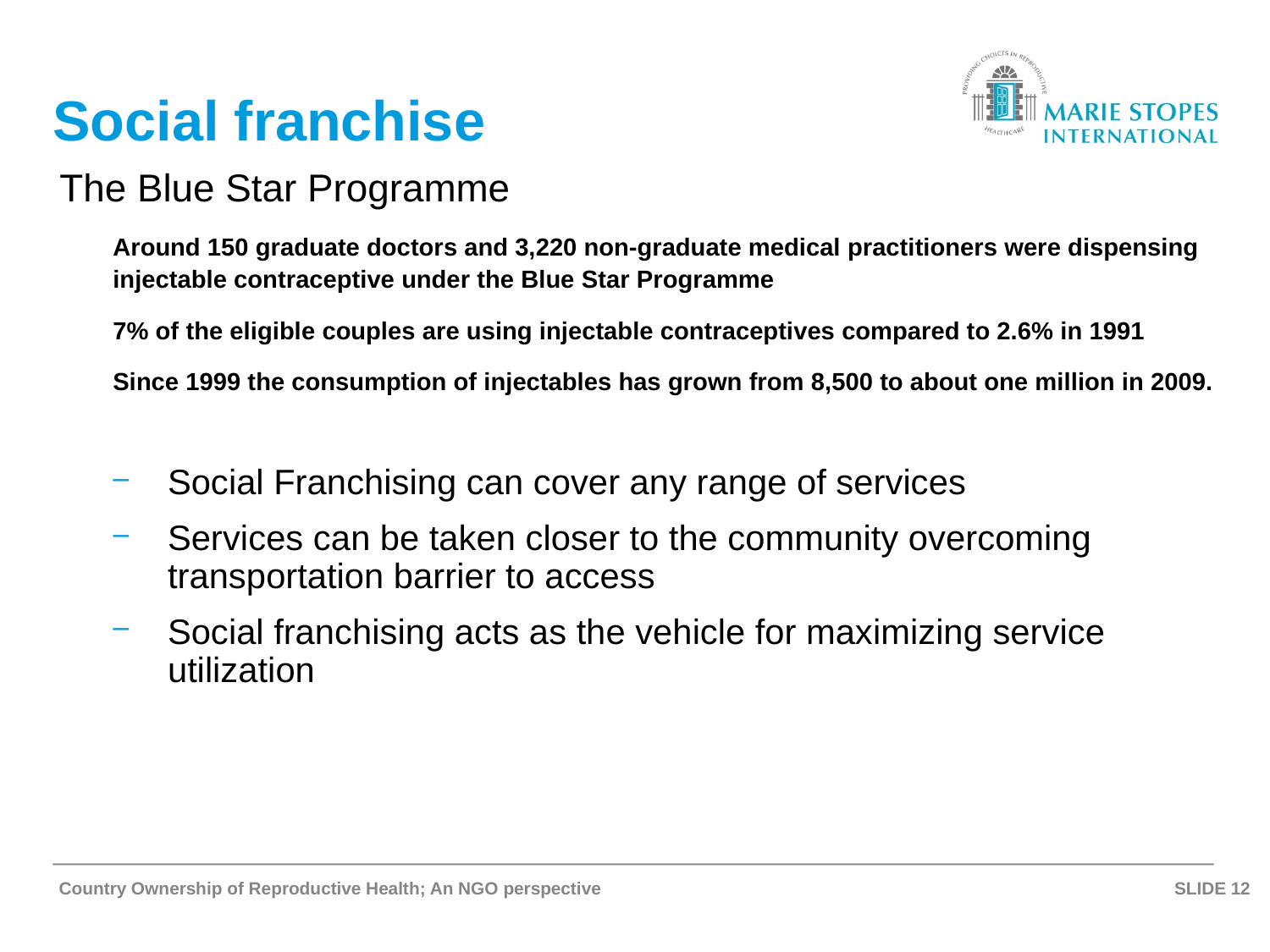

# Social franchise
The Blue Star Programme
	Around 150 graduate doctors and 3,220 non-graduate medical practitioners were dispensing injectable contraceptive under the Blue Star Programme
  	7% of the eligible couples are using injectable contraceptives compared to 2.6% in 1991
	Since 1999 the consumption of injectables has grown from 8,500 to about one million in 2009.

Social Franchising can cover any range of services
Services can be taken closer to the community overcoming transportation barrier to access
Social franchising acts as the vehicle for maximizing service utilization